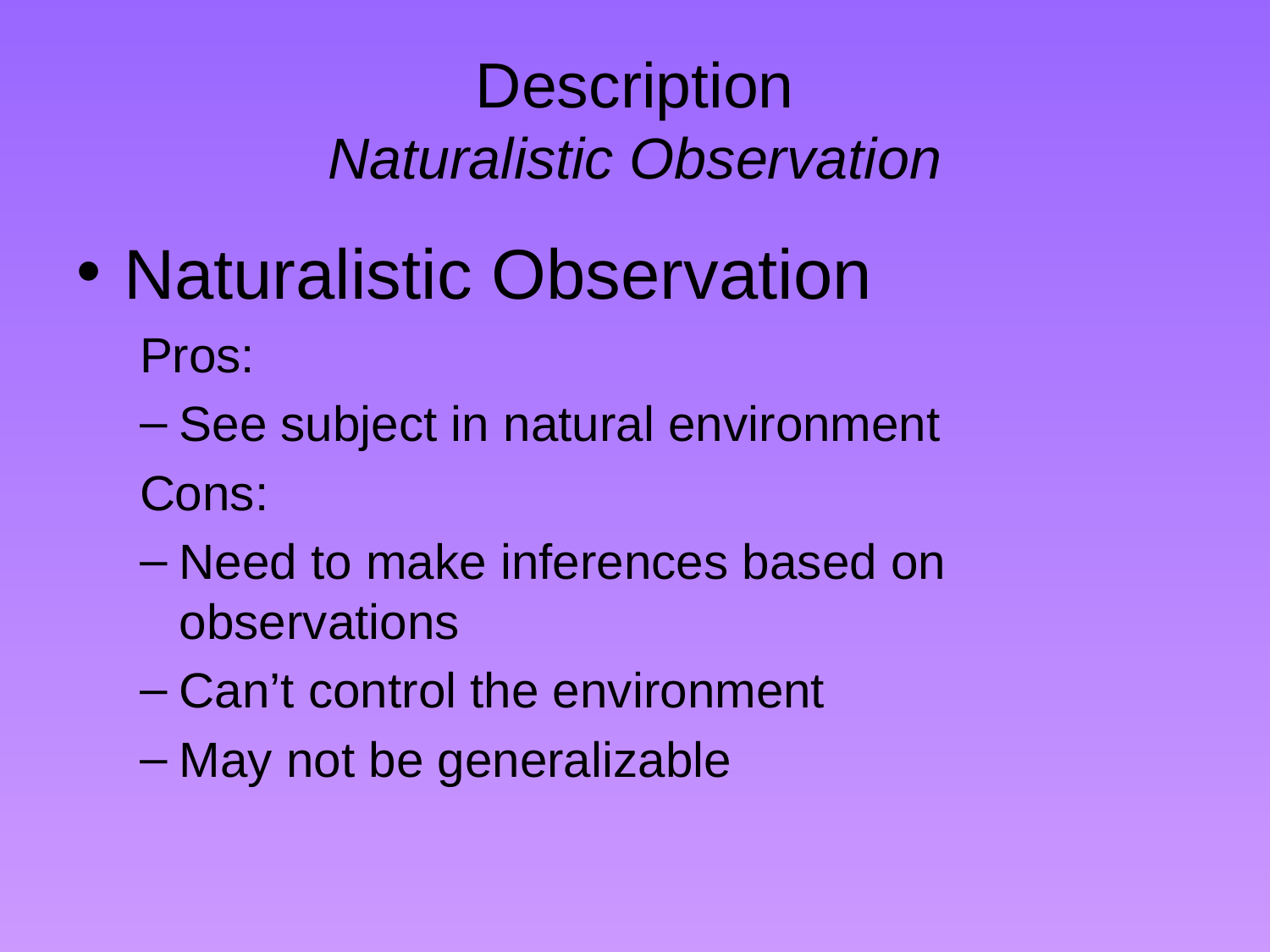

# Description Naturalistic Observation
Naturalistic Observation
Pros:
See subject in natural environment
Cons:
Need to make inferences based on observations
Can’t control the environment
May not be generalizable